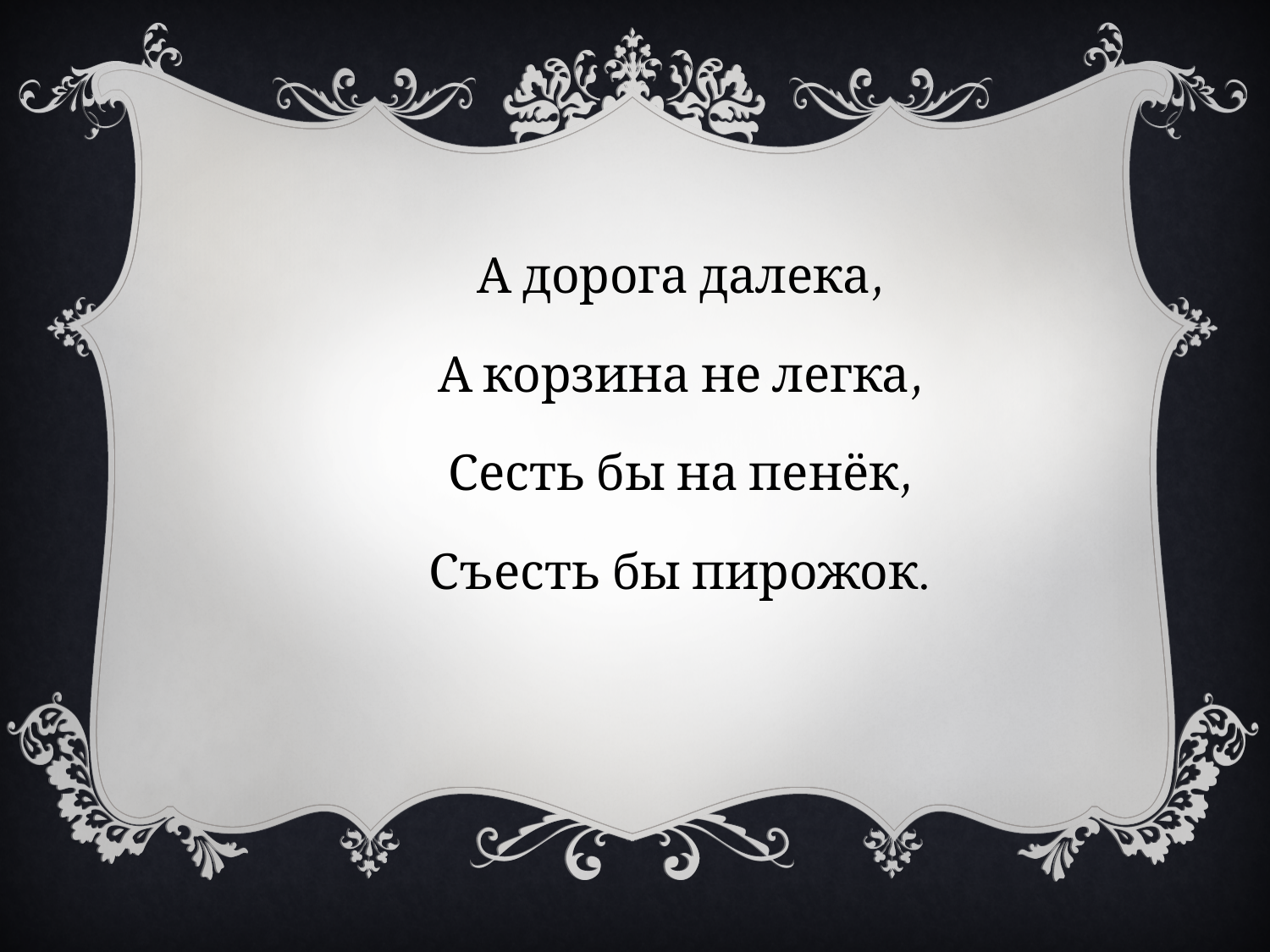

А дорога далека,
А корзина не легка,
Сесть бы на пенёк,
Съесть бы пирожок.